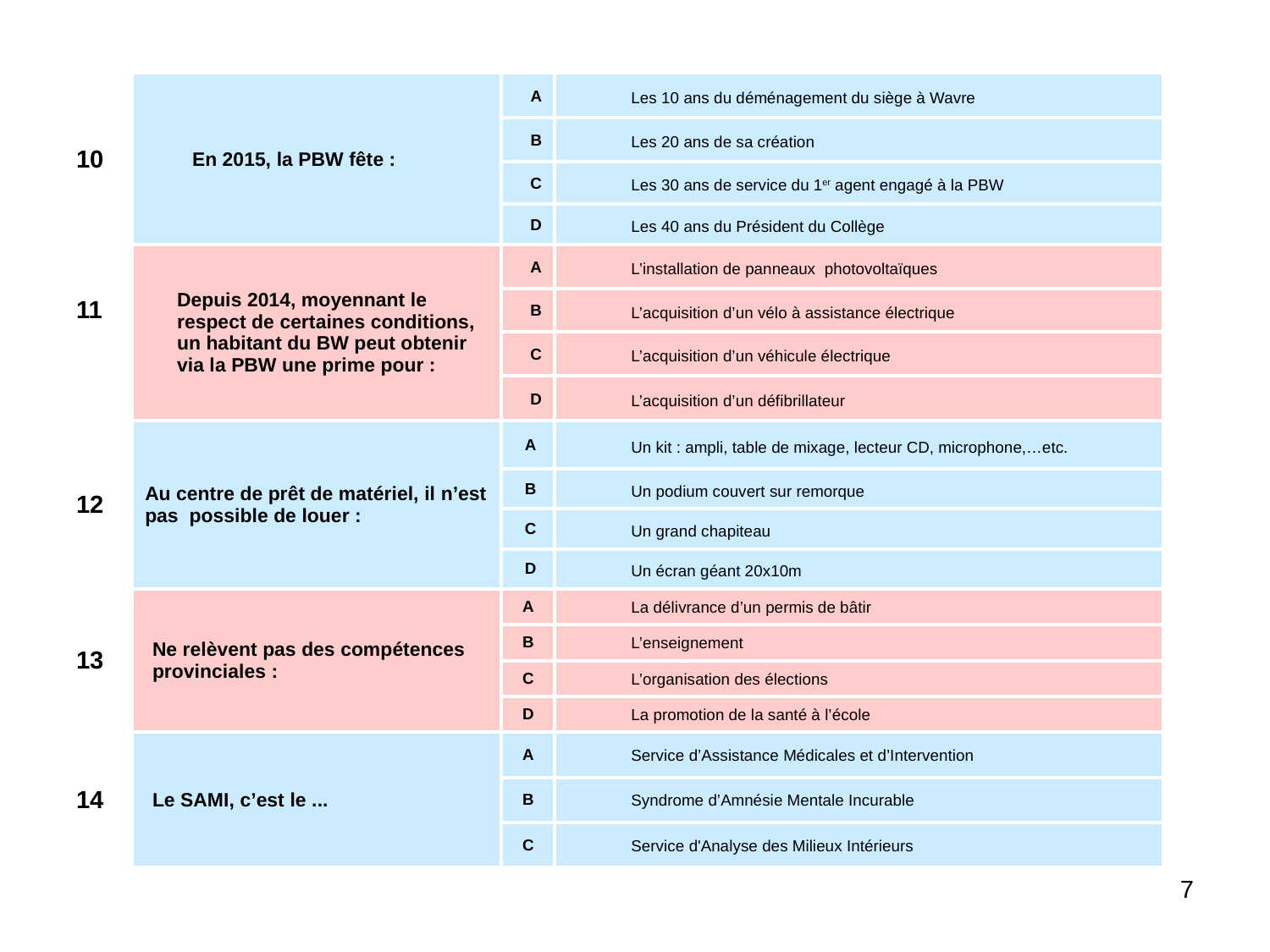

| 10 | En 2015, la PBW fête : | A | Les 10 ans du déménagement du siège à Wavre |
| --- | --- | --- | --- |
|  |  | B | Les 20 ans de sa création |
|  |  | C | Les 30 ans de service du 1er agent engagé à la PBW |
|  |  | D | Les 40 ans du Président du Collège |
| 11 | Depuis 2014, moyennant le respect de certaines conditions, un habitant du BW peut obtenir via la PBW une prime pour : | A | L’installation de panneaux photovoltaïques |
|  |  | B | L’acquisition d’un vélo à assistance électrique |
|  |  | C | L’acquisition d’un véhicule électrique |
|  |  | D | L’acquisition d’un défibrillateur |
| 12 | Au centre de prêt de matériel, il n’est pas possible de louer : | A | Un kit : ampli, table de mixage, lecteur CD, microphone,…etc. |
|  |  | B | Un podium couvert sur remorque |
|  |  | C | Un grand chapiteau |
|  |  | D | Un écran géant 20x10m |
| 13 | Ne relèvent pas des compétences provinciales : | A | La délivrance d’un permis de bâtir |
|  |  | B | L’enseignement |
|  |  | C | L’organisation des élections |
|  |  | D | La promotion de la santé à l’école |
|  | Le SAMI, c’est le ... | A | Service d’Assistance Médicales et d’Intervention |
| 14 |  | B | Syndrome d’Amnésie Mentale Incurable |
|  |  | C | Service d'Analyse des Milieux Intérieurs |
7